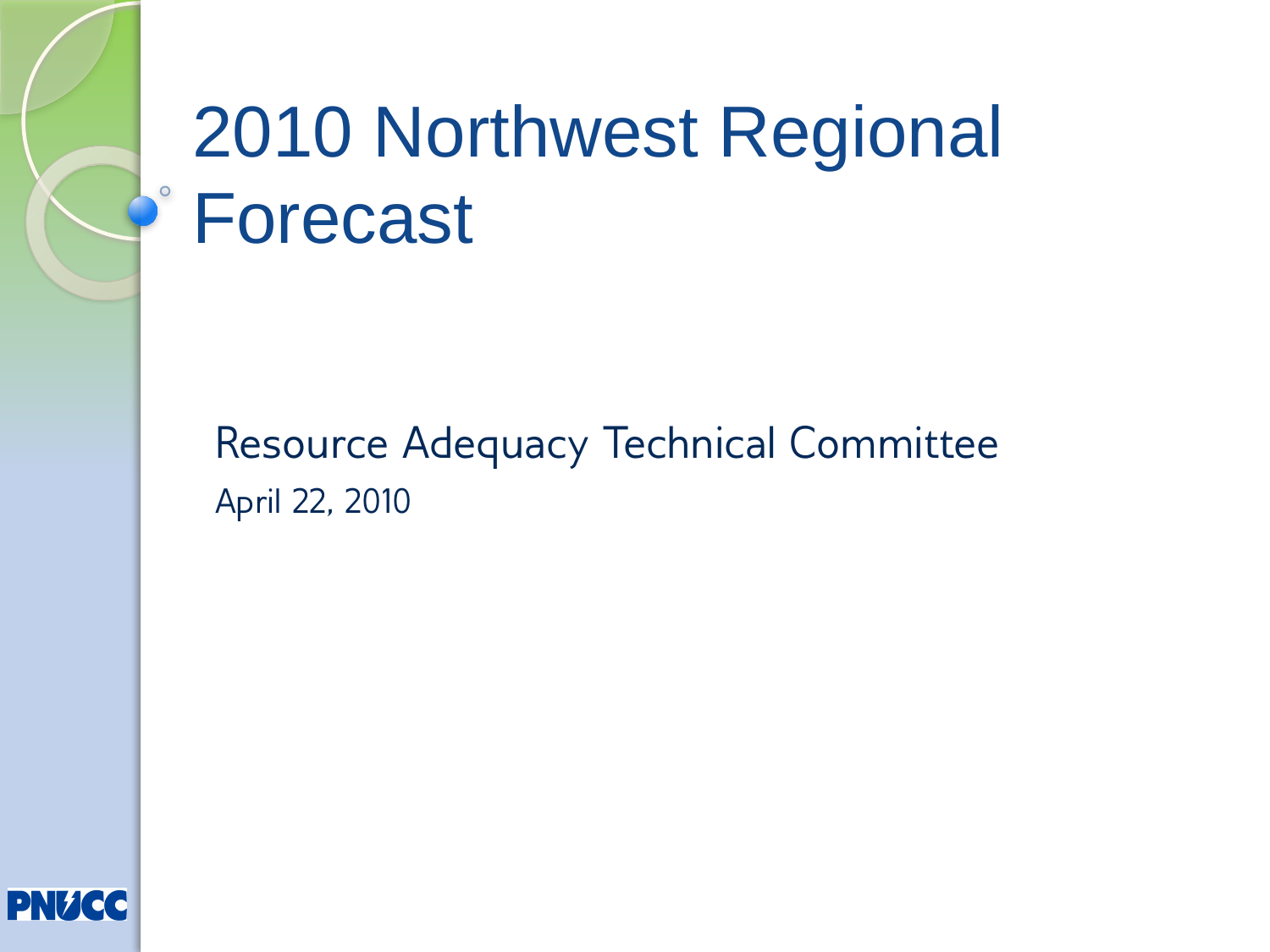

# 2010 Northwest Regional Forecast
Resource Adequacy Technical Committee
April 22, 2010